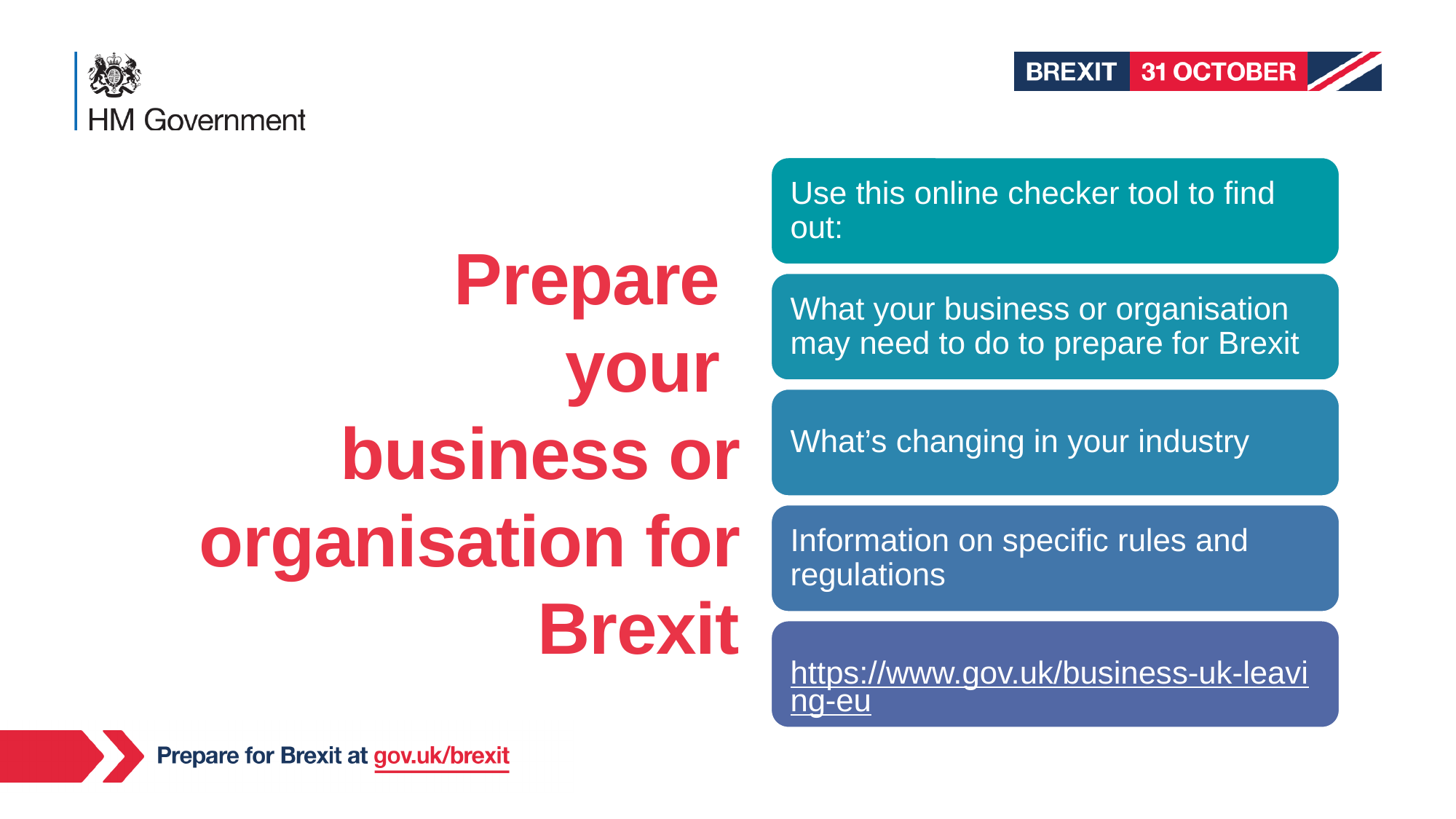

Use this online checker tool to find out:
What your business or organisation may need to do to prepare for Brexit
What’s changing in your industry
Information on specific rules and regulations
https://www.gov.uk/business-uk-leaving-eu
Prepare
your
business or organisation for Brexit